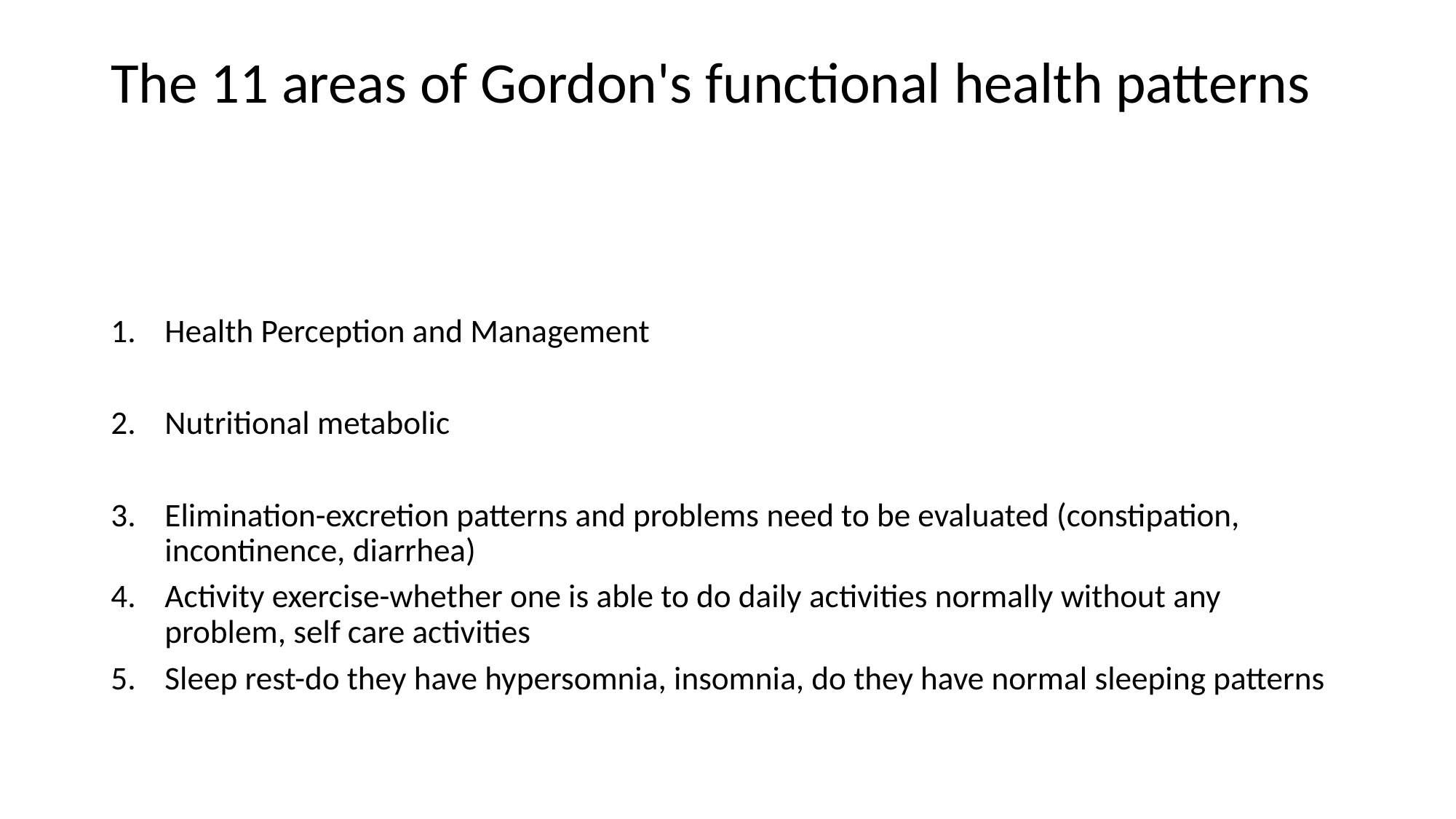

# The 11 areas of Gordon's functional health patterns

Health Perception and Management

Nutritional metabolic

Elimination-excretion patterns and problems need to be evaluated (constipation, incontinence, diarrhea)
Activity exercise-whether one is able to do daily activities normally without any problem, self care activities
Sleep rest-do they have hypersomnia, insomnia, do they have normal sleeping patterns